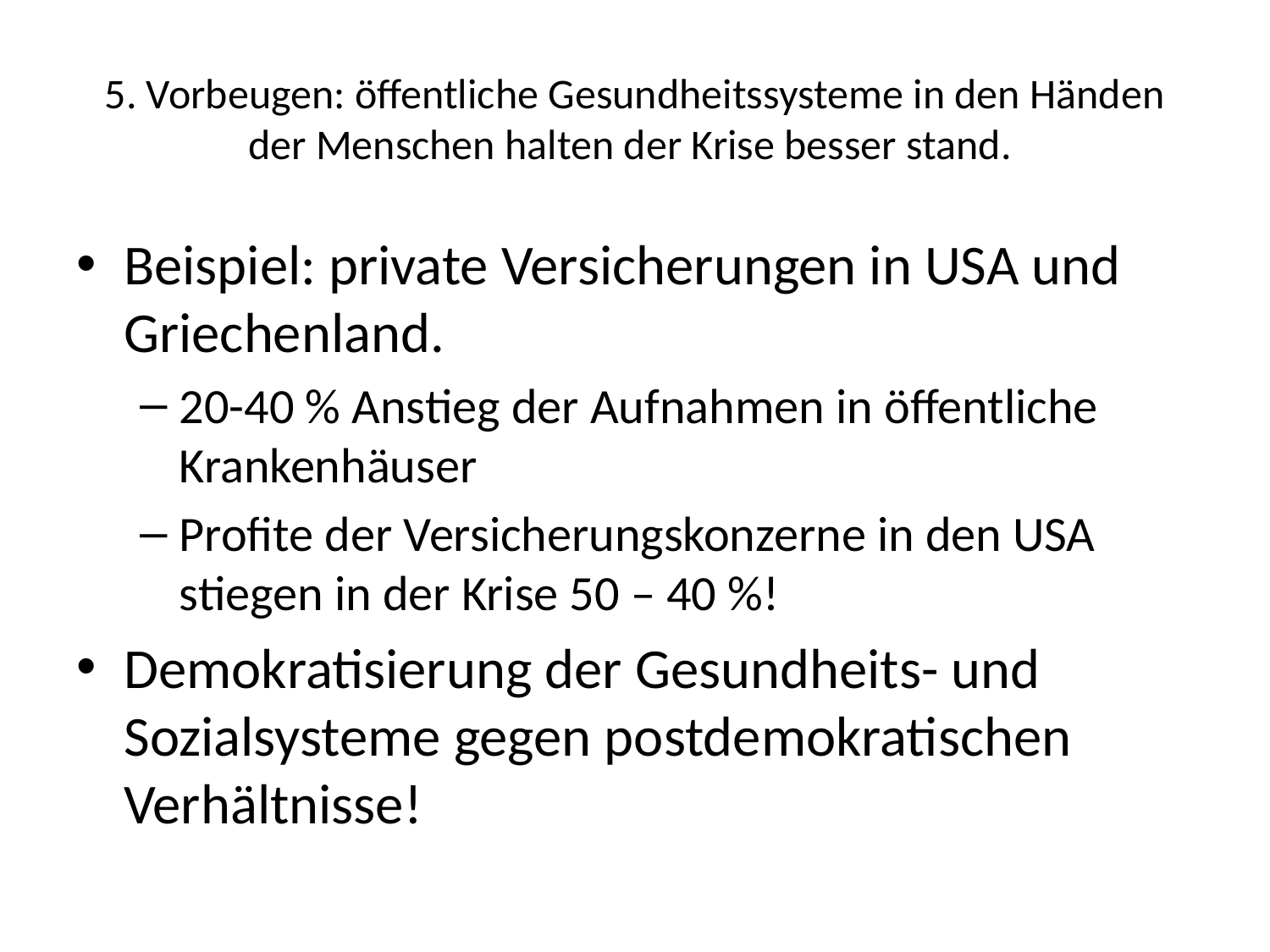

# 5. Vorbeugen: öffentliche Gesundheitssysteme in den Händen der Menschen halten der Krise besser stand.
Beispiel: private Versicherungen in USA und Griechenland.
20-40 % Anstieg der Aufnahmen in öffentliche Krankenhäuser
Profite der Versicherungskonzerne in den USA stiegen in der Krise 50 – 40 %!
Demokratisierung der Gesundheits- und Sozialsysteme gegen postdemokratischen Verhältnisse!